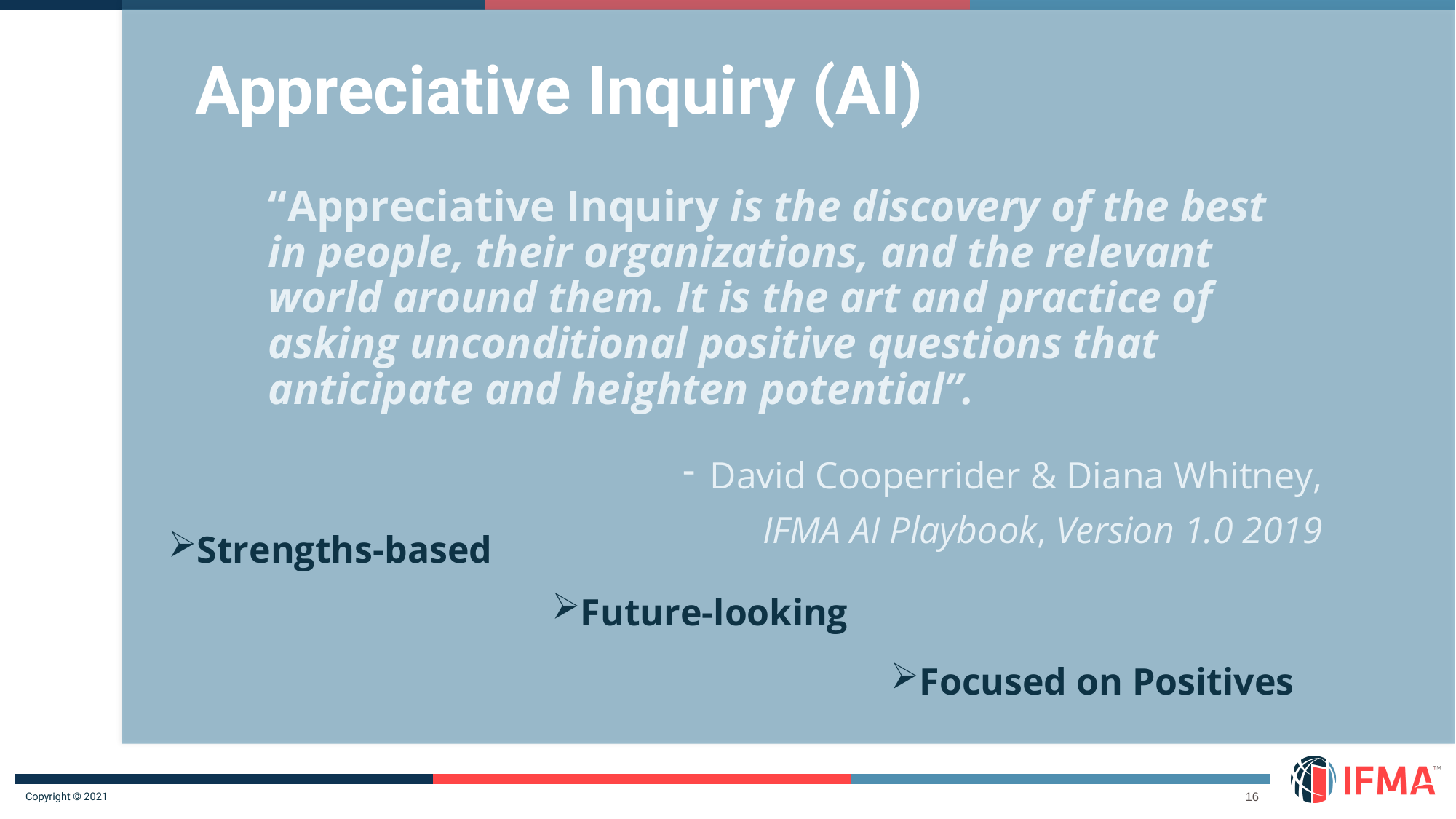

Appreciative Inquiry (AI)
“Appreciative Inquiry is the discovery of the best in people, their organizations, and the relevant world around them. It is the art and practice of asking unconditional positive questions that anticipate and heighten potential”.

David Cooperrider & Diana Whitney,
IFMA AI Playbook, Version 1.0 2019
Strengths-based

Future-looking

Focused on Positives